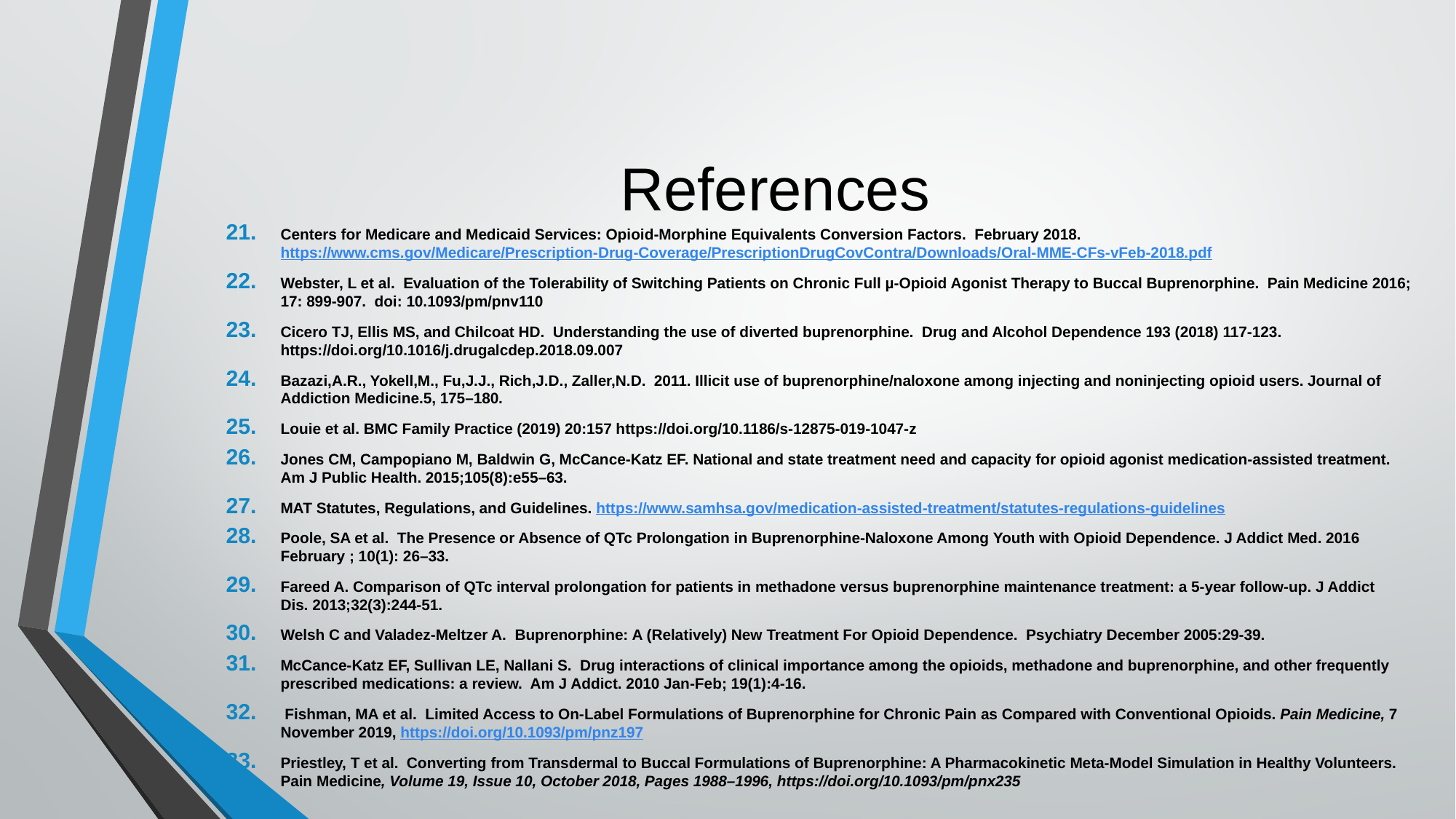

# References
Centers for Medicare and Medicaid Services: Opioid-Morphine Equivalents Conversion Factors.  February 2018. https://www.cms.gov/Medicare/Prescription-Drug-Coverage/PrescriptionDrugCovContra/Downloads/Oral-MME-CFs-vFeb-2018.pdf
Webster, L et al.  Evaluation of the Tolerability of Switching Patients on Chronic Full µ-Opioid Agonist Therapy to Buccal Buprenorphine.  Pain Medicine 2016; 17: 899-907.  doi: 10.1093/pm/pnv110
Cicero TJ, Ellis MS, and Chilcoat HD.  Understanding the use of diverted buprenorphine.  Drug and Alcohol Dependence 193 (2018) 117-123.  https://doi.org/10.1016/j.drugalcdep.2018.09.007
Bazazi,A.R., Yokell,M., Fu,J.J., Rich,J.D., Zaller,N.D.  2011. Illicit use of buprenorphine/naloxone among injecting and noninjecting opioid users. Journal of Addiction Medicine.5, 175–180.
Louie et al. BMC Family Practice (2019) 20:157 https://doi.org/10.1186/s-12875-019-1047-z
Jones CM, Campopiano M, Baldwin G, McCance-Katz EF. National and state treatment need and capacity for opioid agonist medication-assisted treatment. Am J Public Health. 2015;105(8):e55–63.
MAT Statutes, Regulations, and Guidelines. https://www.samhsa.gov/medication-assisted-treatment/statutes-regulations-guidelines
Poole, SA et al.  The Presence or Absence of QTc Prolongation in Buprenorphine-Naloxone Among Youth with Opioid Dependence. J Addict Med. 2016 February ; 10(1): 26–33.
Fareed A. Comparison of QTc interval prolongation for patients in methadone versus buprenorphine maintenance treatment: a 5-year follow-up. J Addict Dis. 2013;32(3):244-51.
Welsh C and Valadez-Meltzer A.  Buprenorphine: A (Relatively) New Treatment For Opioid Dependence.  Psychiatry December 2005:29-39.
McCance-Katz EF, Sullivan LE, Nallani S.  Drug interactions of clinical importance among the opioids, methadone and buprenorphine, and other frequently prescribed medications: a review.  Am J Addict. 2010 Jan-Feb; 19(1):4-16.
 Fishman, MA et al.  Limited Access to On-Label Formulations of Buprenorphine for Chronic Pain as Compared with Conventional Opioids. Pain Medicine, 7 November 2019, https://doi.org/10.1093/pm/pnz197
Priestley, T et al.  Converting from Transdermal to Buccal Formulations of Buprenorphine: A Pharmacokinetic Meta-Model Simulation in Healthy Volunteers.  Pain Medicine, Volume 19, Issue 10, October 2018, Pages 1988–1996, https://doi.org/10.1093/pm/pnx235